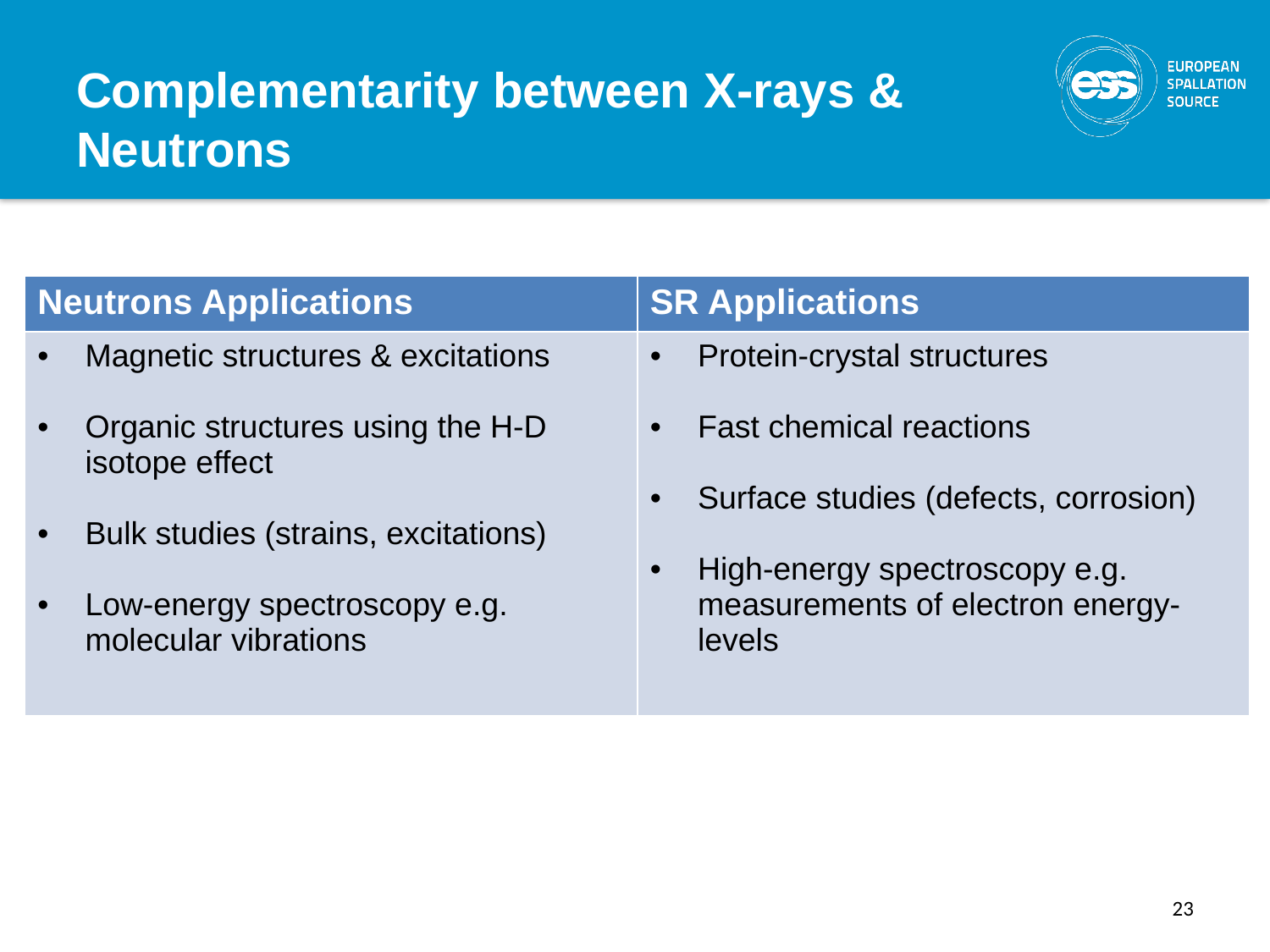

# Complementarity between X-rays & Neutrons
| Neutrons Applications | SR Applications |
| --- | --- |
| Magnetic structures & excitations Organic structures using the H-D isotope effect Bulk studies (strains, excitations) Low-energy spectroscopy e.g. molecular vibrations | Protein-crystal structures Fast chemical reactions Surface studies (defects, corrosion) High-energy spectroscopy e.g. measurements of electron energy-levels |
23